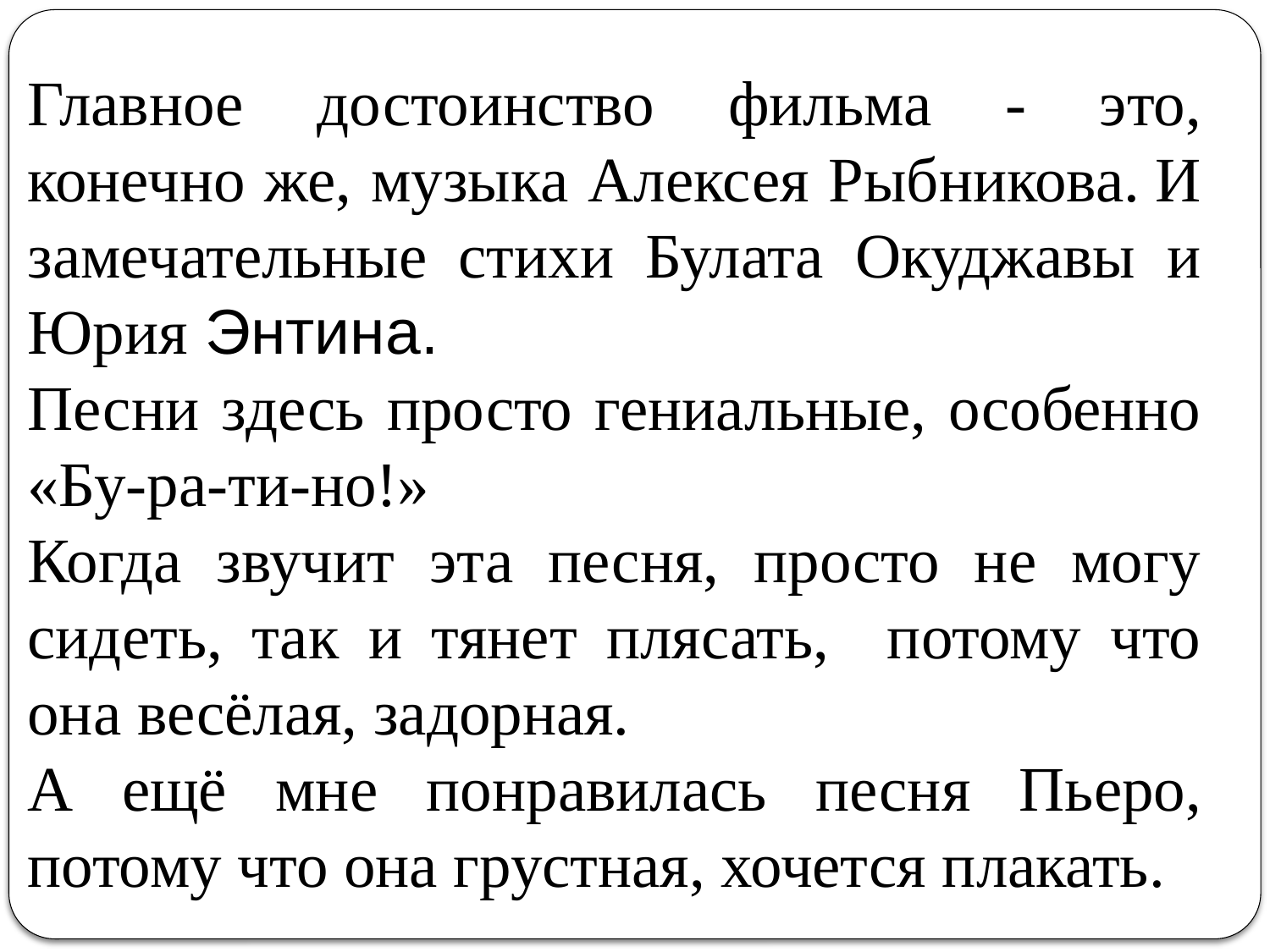

Главное достоинство фильма - это, конечно же, музыка Алексея Рыбникова. И замечательные стихи Булата Окуджавы и Юрия Энтина.
Песни здесь просто гениальные, особенно «Бу-ра-ти-но!»
Когда звучит эта песня, просто не могу сидеть, так и тянет плясать,  потому что она весёлая, задорная.
А ещё мне понравилась песня Пьеро, потому что она грустная, хочется плакать.